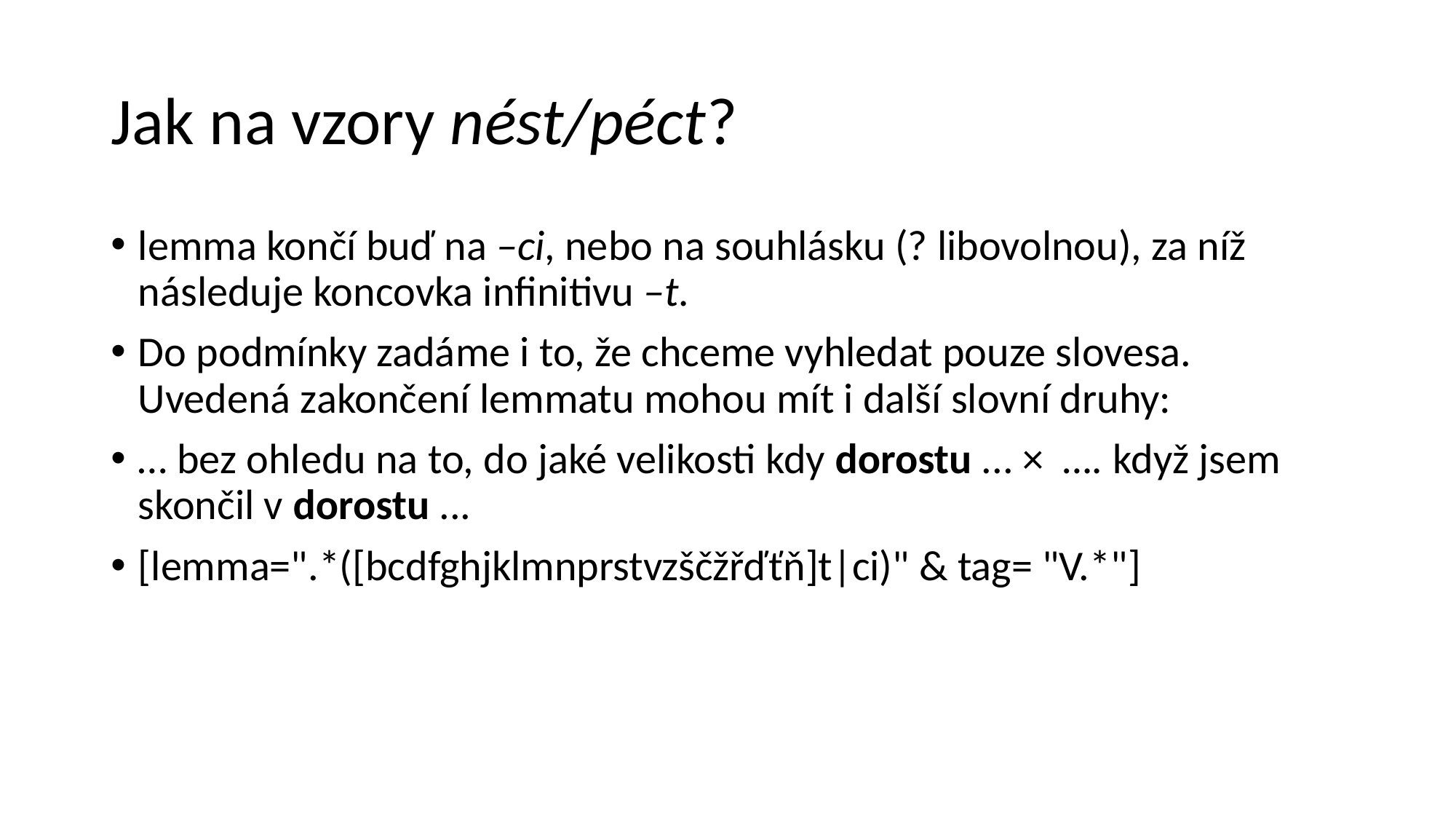

# Jak na vzory nést/péct?
lemma končí buď na –ci, nebo na souhlásku (? libovolnou), za níž následuje koncovka infinitivu –t.
Do podmínky zadáme i to, že chceme vyhledat pouze slovesa. Uvedená zakončení lemmatu mohou mít i další slovní druhy:
… bez ohledu na to, do jaké velikosti kdy dorostu ... ×  …. když jsem skončil v dorostu ...
[lemma=".*([bcdfghjklmnprstvzščžřďťň]t|ci)" & tag= "V.*"]